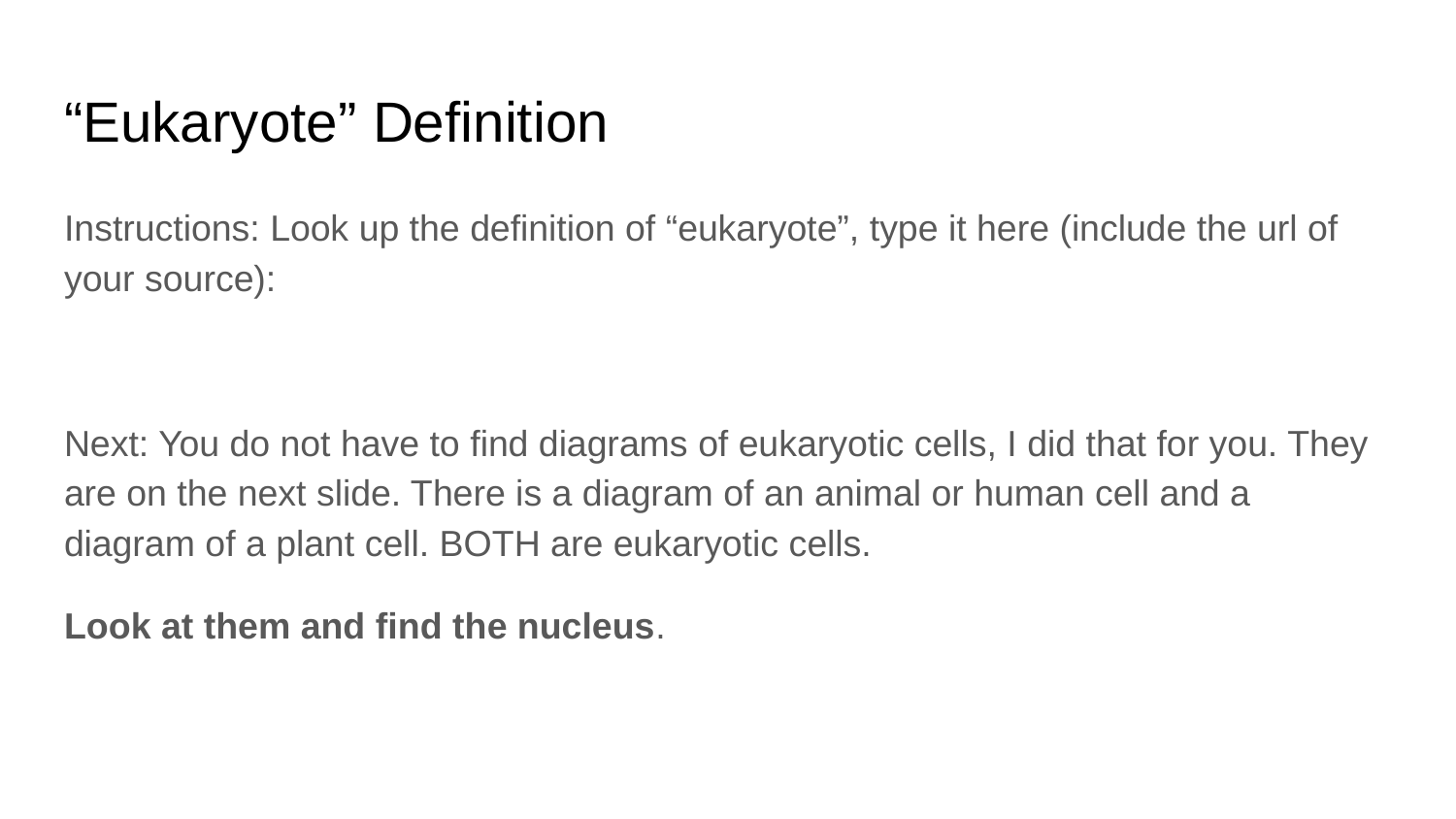

# “Eukaryote” Definition
Instructions: Look up the definition of “eukaryote”, type it here (include the url of your source):

Next: You do not have to find diagrams of eukaryotic cells, I did that for you. They are on the next slide. There is a diagram of an animal or human cell and a diagram of a plant cell. BOTH are eukaryotic cells.
Look at them and find the nucleus.